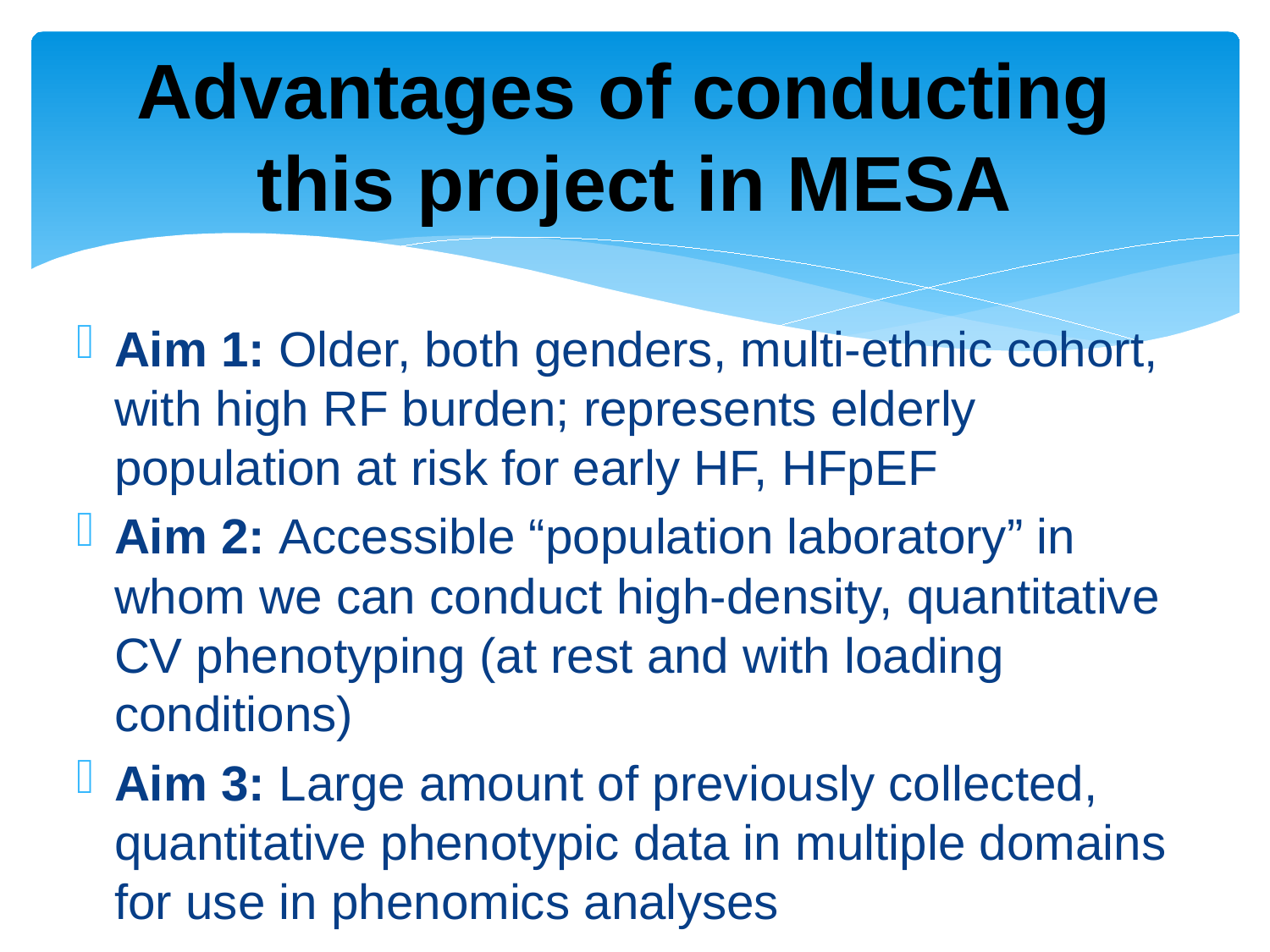

# Advantages of conducting this project in MESA
Aim 1: Older, both genders, multi-ethnic cohort, with high RF burden; represents elderly population at risk for early HF, HFpEF
Aim 2: Accessible “population laboratory” in whom we can conduct high-density, quantitative CV phenotyping (at rest and with loading conditions)
Aim 3: Large amount of previously collected, quantitative phenotypic data in multiple domains for use in phenomics analyses